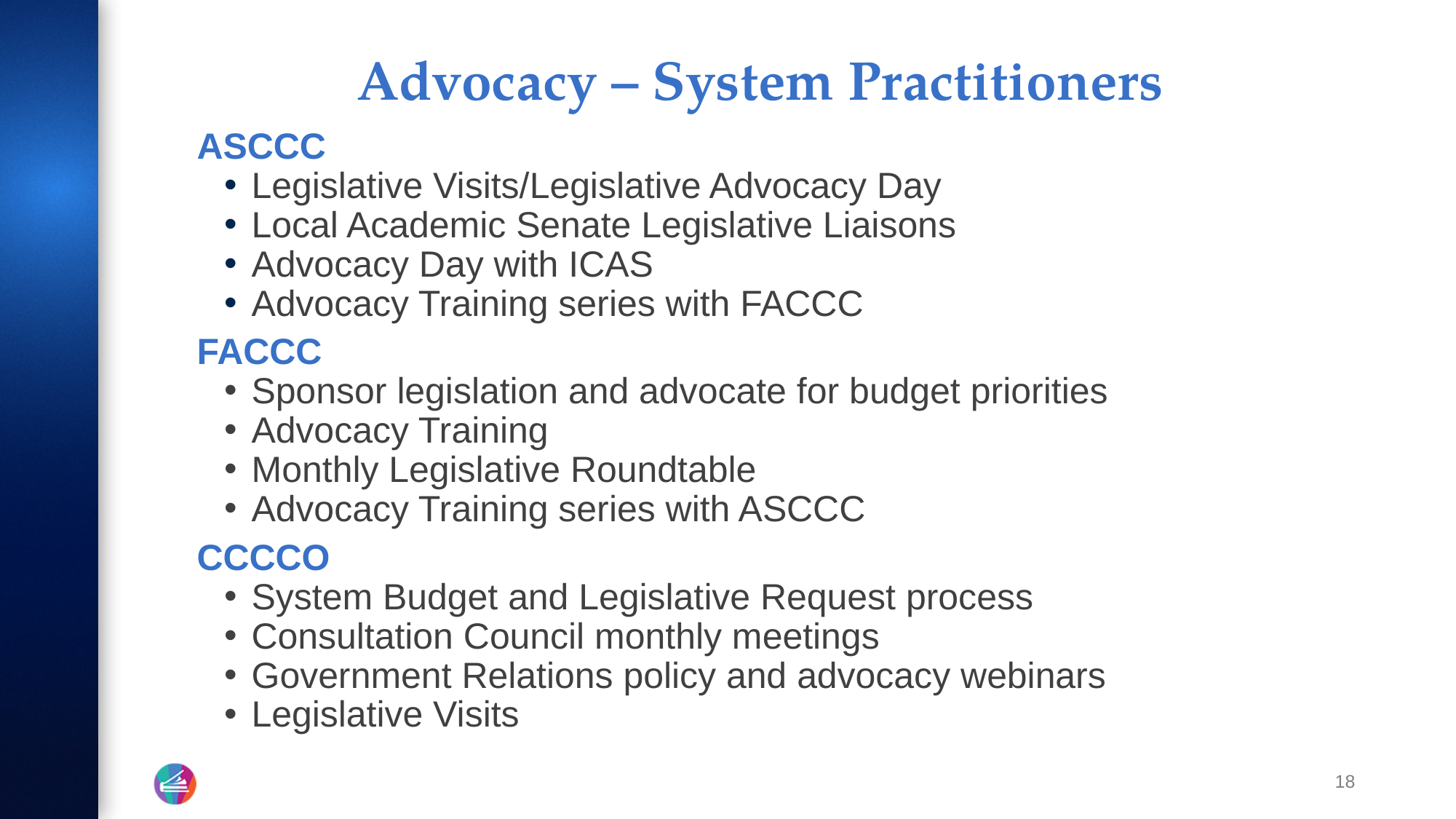

# Advocacy – System Practitioners
ASCCC
Legislative Visits/Legislative Advocacy Day
Local Academic Senate Legislative Liaisons
Advocacy Day with ICAS
Advocacy Training series with FACCC
FACCC
Sponsor legislation and advocate for budget priorities
Advocacy Training
Monthly Legislative Roundtable
Advocacy Training series with ASCCC
CCCCO
System Budget and Legislative Request process
Consultation Council monthly meetings
Government Relations policy and advocacy webinars
Legislative Visits
18